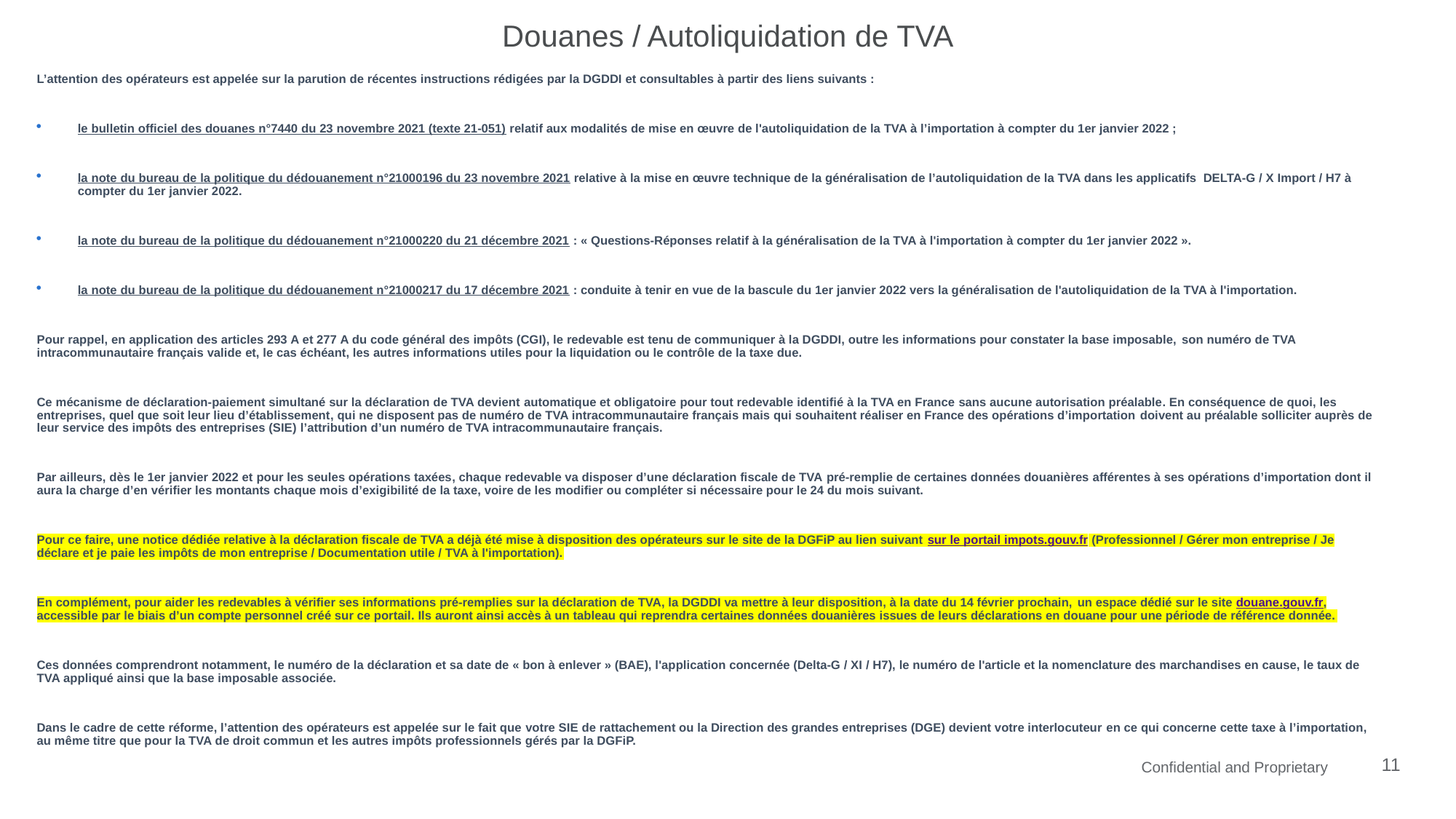

# Douanes / Autoliquidation de TVA
L’attention des opérateurs est appelée sur la parution de récentes instructions rédigées par la DGDDI et consultables à partir des liens suivants :
le bulletin officiel des douanes n°7440 du 23 novembre 2021 (texte 21-051) relatif aux modalités de mise en œuvre de l'autoliquidation de la TVA à l’importation à compter du 1er janvier 2022 ;
la note du bureau de la politique du dédouanement n°21000196 du 23 novembre 2021 relative à la mise en œuvre technique de la généralisation de l’autoliquidation de la TVA dans les applicatifs  DELTA-G / X Import / H7 à compter du 1er janvier 2022.
la note du bureau de la politique du dédouanement n°21000220 du 21 décembre 2021 : « Questions-Réponses relatif à la généralisation de la TVA à l'importation à compter du 1er janvier 2022 ».
la note du bureau de la politique du dédouanement n°21000217 du 17 décembre 2021 : conduite à tenir en vue de la bascule du 1er janvier 2022 vers la généralisation de l'autoliquidation de la TVA à l'importation.
Pour rappel, en application des articles 293 A et 277 A du code général des impôts (CGI), le redevable est tenu de communiquer à la DGDDI, outre les informations pour constater la base imposable, son numéro de TVA intracommunautaire français valide et, le cas échéant, les autres informations utiles pour la liquidation ou le contrôle de la taxe due.
Ce mécanisme de déclaration-paiement simultané sur la déclaration de TVA devient automatique et obligatoire pour tout redevable identifié à la TVA en France sans aucune autorisation préalable. En conséquence de quoi, les entreprises, quel que soit leur lieu d’établissement, qui ne disposent pas de numéro de TVA intracommunautaire français mais qui souhaitent réaliser en France des opérations d’importation doivent au préalable solliciter auprès de leur service des impôts des entreprises (SIE) l’attribution d’un numéro de TVA intracommunautaire français.
Par ailleurs, dès le 1er janvier 2022 et pour les seules opérations taxées, chaque redevable va disposer d’une déclaration fiscale de TVA pré-remplie de certaines données douanières afférentes à ses opérations d’importation dont il aura la charge d’en vérifier les montants chaque mois d’exigibilité de la taxe, voire de les modifier ou compléter si nécessaire pour le 24 du mois suivant.
Pour ce faire, une notice dédiée relative à la déclaration fiscale de TVA a déjà été mise à disposition des opérateurs sur le site de la DGFiP au lien suivant sur le portail impots.gouv.fr (Professionnel / Gérer mon entreprise / Je déclare et je paie les impôts de mon entreprise / Documentation utile / TVA à l'importation).
En complément, pour aider les redevables à vérifier ses informations pré-remplies sur la déclaration de TVA, la DGDDI va mettre à leur disposition, à la date du 14 février prochain, un espace dédié sur le site douane.gouv.fr, accessible par le biais d’un compte personnel créé sur ce portail. Ils auront ainsi accès à un tableau qui reprendra certaines données douanières issues de leurs déclarations en douane pour une période de référence donnée.
Ces données comprendront notamment, le numéro de la déclaration et sa date de « bon à enlever » (BAE), l'application concernée (Delta-G / XI / H7), le numéro de l'article et la nomenclature des marchandises en cause, le taux de TVA appliqué ainsi que la base imposable associée.
Dans le cadre de cette réforme, l’attention des opérateurs est appelée sur le fait que votre SIE de rattachement ou la Direction des grandes entreprises (DGE) devient votre interlocuteur en ce qui concerne cette taxe à l’importation, au même titre que pour la TVA de droit commun et les autres impôts professionnels gérés par la DGFiP.